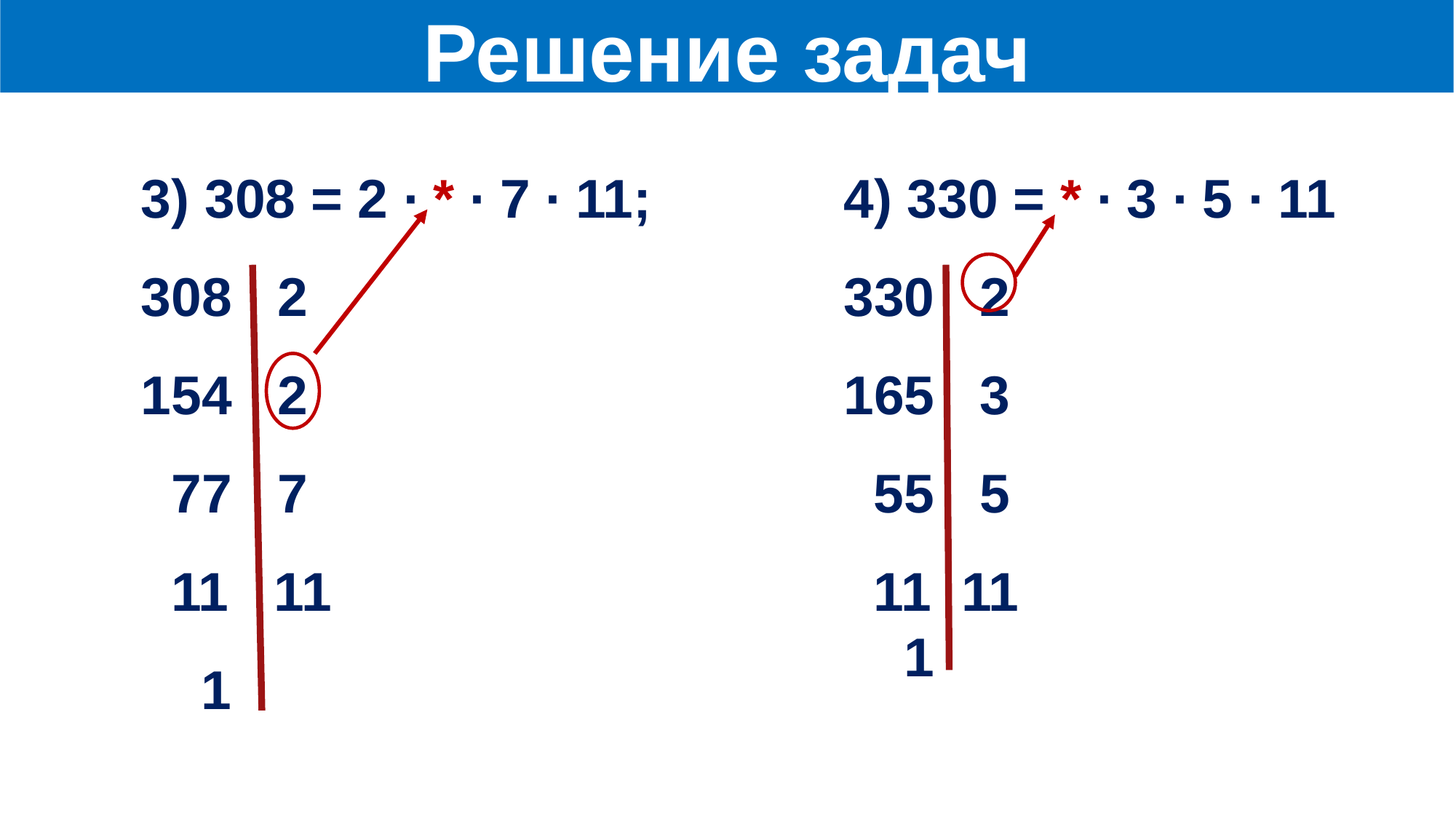

Решение задач
3) 308 = 2 ∙ * ∙ 7 ∙ 11;
308   2
154   2
  77   7
  11   11
    1
4) 330 = * ∙ 3 ∙ 5 ∙ 11
330   2
165   3
  55   5
  11  11
    1